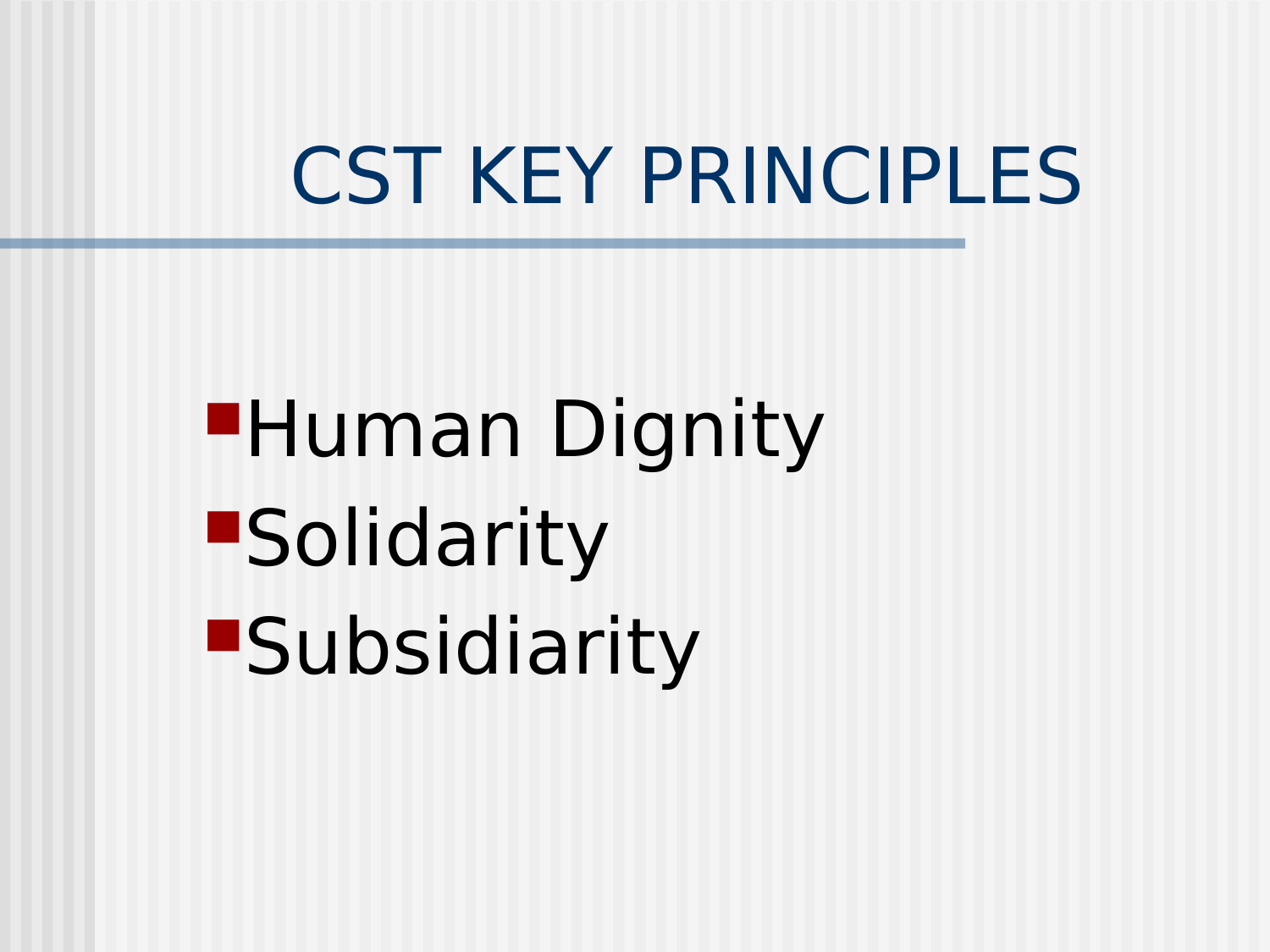

# CST KEY PRINCIPLES

Human Dignity
Solidarity
Subsidiarity